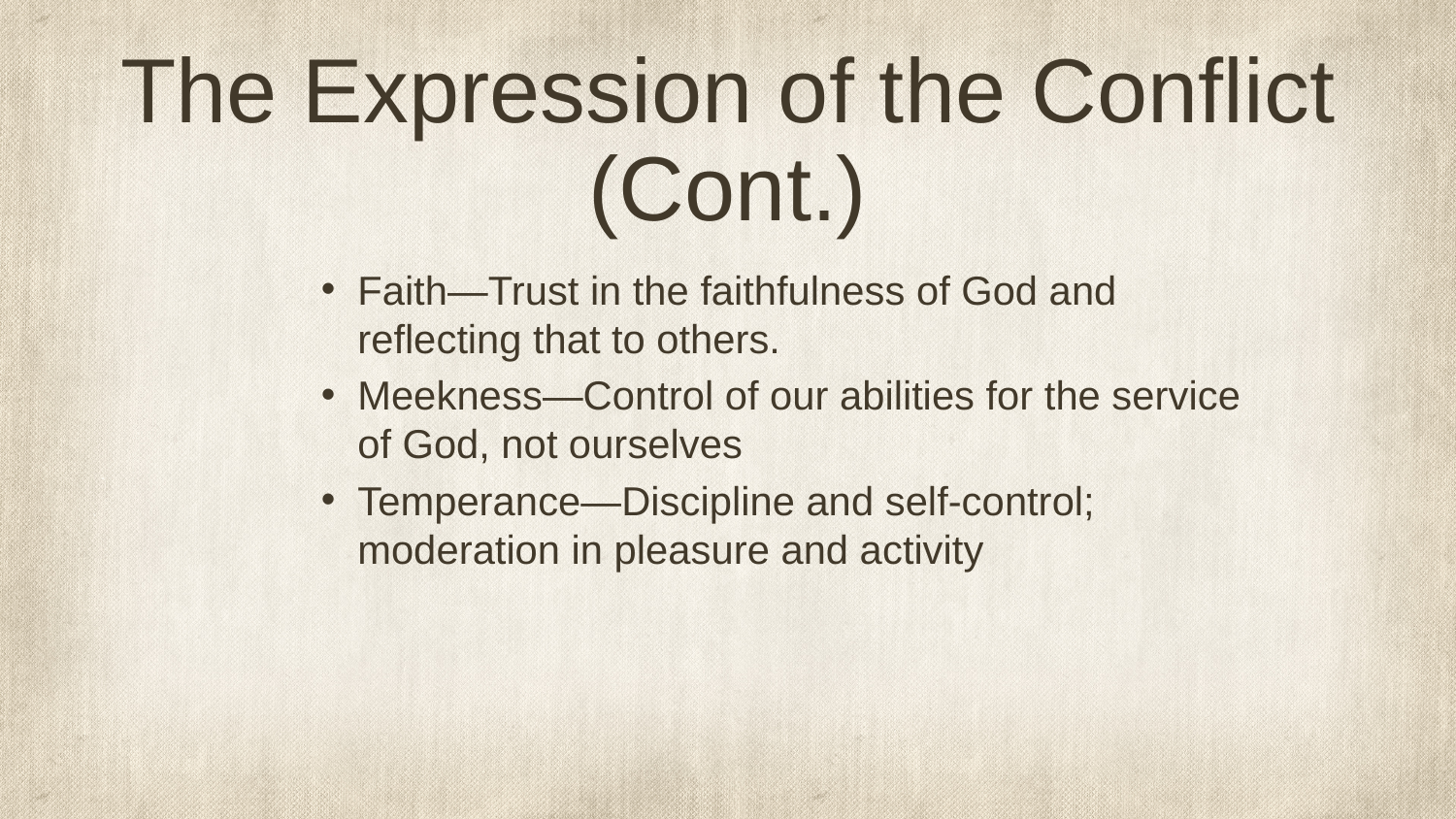

# The Expression of the Conflict (Cont.)
Faith—Trust in the faithfulness of God and reflecting that to others.
Meekness—Control of our abilities for the service of God, not ourselves
Temperance—Discipline and self-control; moderation in pleasure and activity